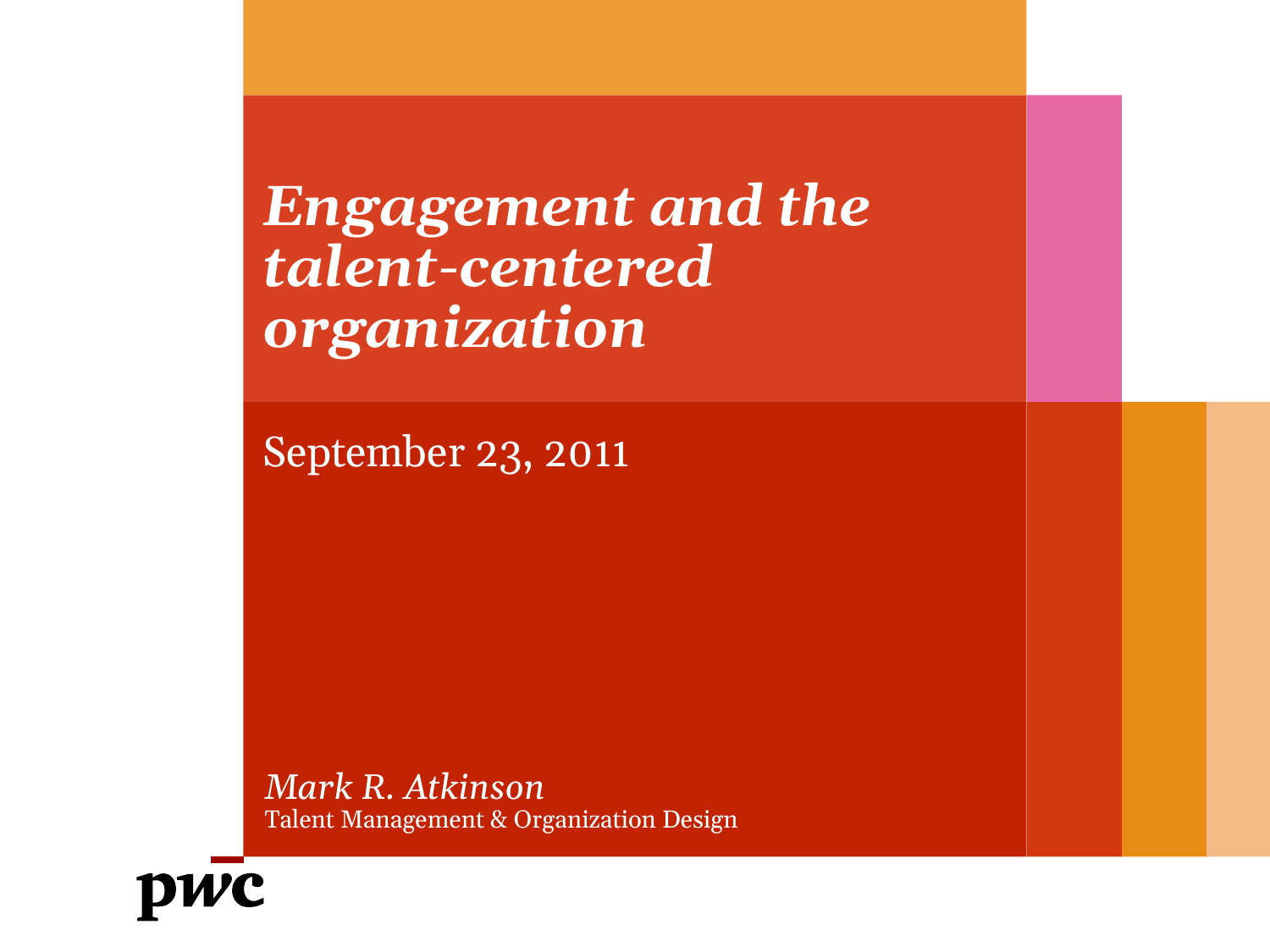

# Engagement and the talent-centered organization

September 23, 2011

Mark R. Atkinson
Talent Management & Organization Design